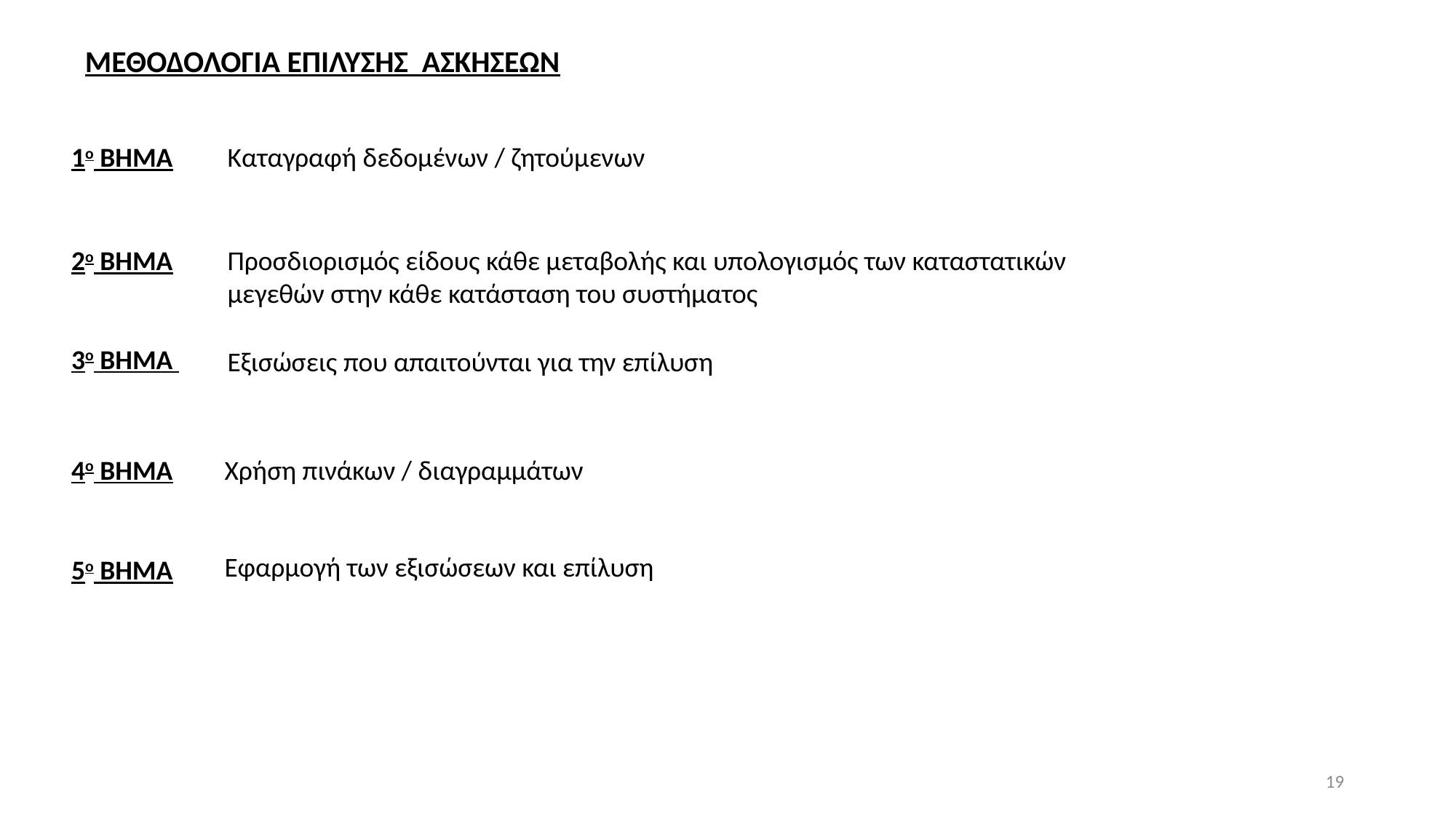

ΜΕΘΟΔΟΛΟΓΙΑ ΕΠΙΛΥΣΗΣ  ΑΣΚΗΣΕΩΝ
1ο ΒΗΜΑ
Καταγραφή δεδομένων / ζητούμενων
2ο ΒΗΜΑ
Προσδιορισμός είδους κάθε μεταβολής και υπολογισμός των καταστατικών μεγεθών στην κάθε κατάσταση του συστήματος
3ο ΒΗΜΑ
Εξισώσεις που απαιτούνται για την επίλυση
4ο ΒΗΜΑ
Χρήση πινάκων / διαγραμμάτων
Εφαρμογή των εξισώσεων και επίλυση
5ο ΒΗΜΑ
19